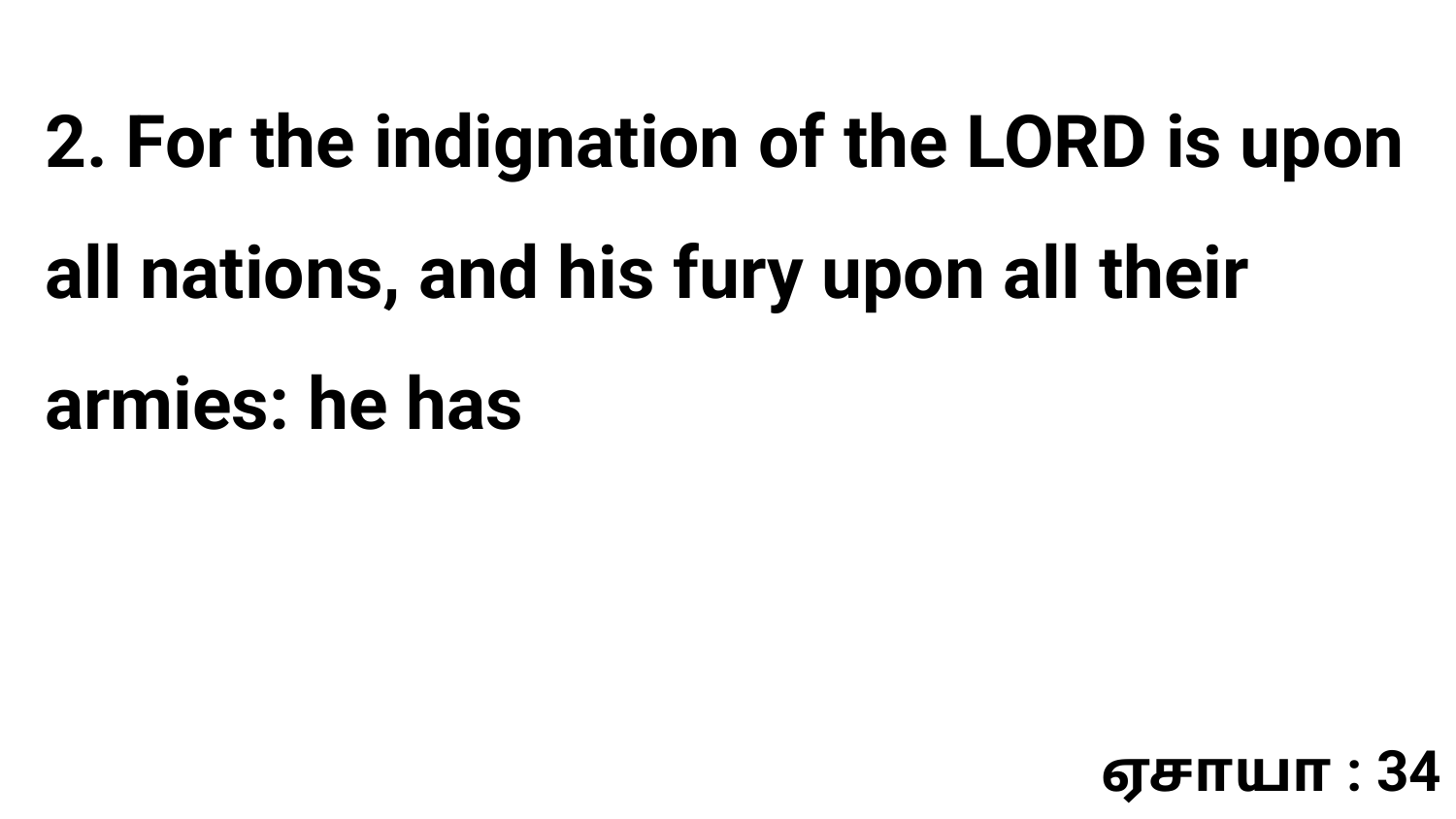

2. For the indignation of the LORD is upon all nations, and his fury upon all their armies: he has
ஏசாயா : 34